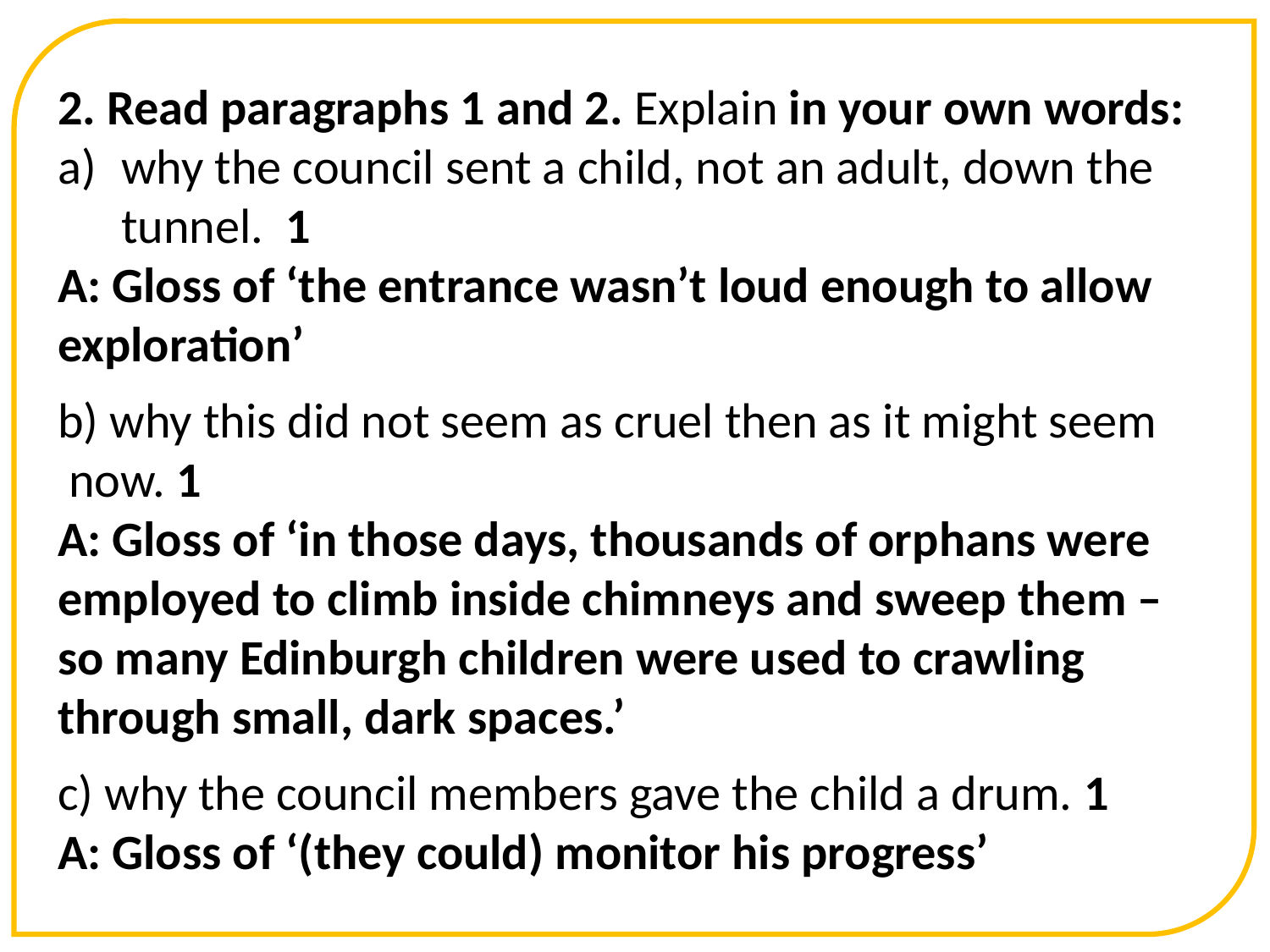

2. Read paragraphs 1 and 2. Explain in your own words:
why the council sent a child, not an adult, down the tunnel.  1
A: Gloss of ‘the entrance wasn’t loud enough to allow exploration’

b) why this did not seem as cruel then as it might seem      now. 1
A: Gloss of ‘in those days, thousands of orphans were employed to climb inside chimneys and sweep them – so many Edinburgh children were used to crawling through small, dark spaces.’

c) why the council members gave the child a drum. 1
A: Gloss of ‘(they could) monitor his progress’